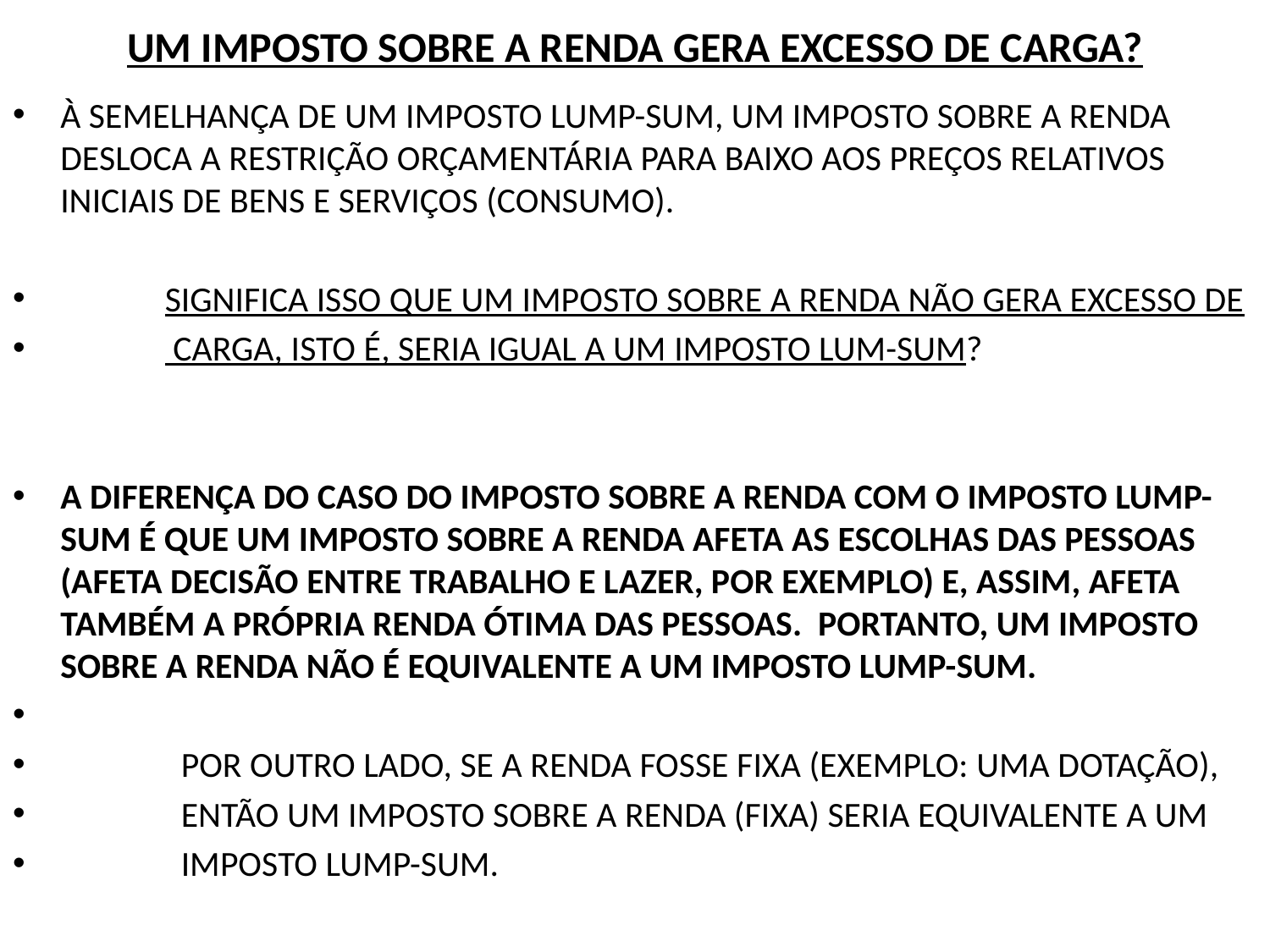

# UM IMPOSTO SOBRE A RENDA GERA EXCESSO DE CARGA?
À SEMELHANÇA DE UM IMPOSTO LUMP-SUM, UM IMPOSTO SOBRE A RENDA DESLOCA A RESTRIÇÃO ORÇAMENTÁRIA PARA BAIXO AOS PREÇOS RELATIVOS INICIAIS DE BENS E SERVIÇOS (CONSUMO).

             SIGNIFICA ISSO QUE UM IMPOSTO SOBRE A RENDA NÃO GERA EXCESSO DE
              CARGA, ISTO É, SERIA IGUAL A UM IMPOSTO LUM-SUM?

A DIFERENÇA DO CASO DO IMPOSTO SOBRE A RENDA COM O IMPOSTO LUMP-SUM É QUE UM IMPOSTO SOBRE A RENDA AFETA AS ESCOLHAS DAS PESSOAS (AFETA DECISÃO ENTRE TRABALHO E LAZER, POR EXEMPLO) E, ASSIM, AFETA TAMBÉM A PRÓPRIA RENDA ÓTIMA DAS PESSOAS.  PORTANTO, UM IMPOSTO SOBRE A RENDA NÃO É EQUIVALENTE A UM IMPOSTO LUMP-SUM.

               POR OUTRO LADO, SE A RENDA FOSSE FIXA (EXEMPLO: UMA DOTAÇÃO),
               ENTÃO UM IMPOSTO SOBRE A RENDA (FIXA) SERIA EQUIVALENTE A UM
               IMPOSTO LUMP-SUM.